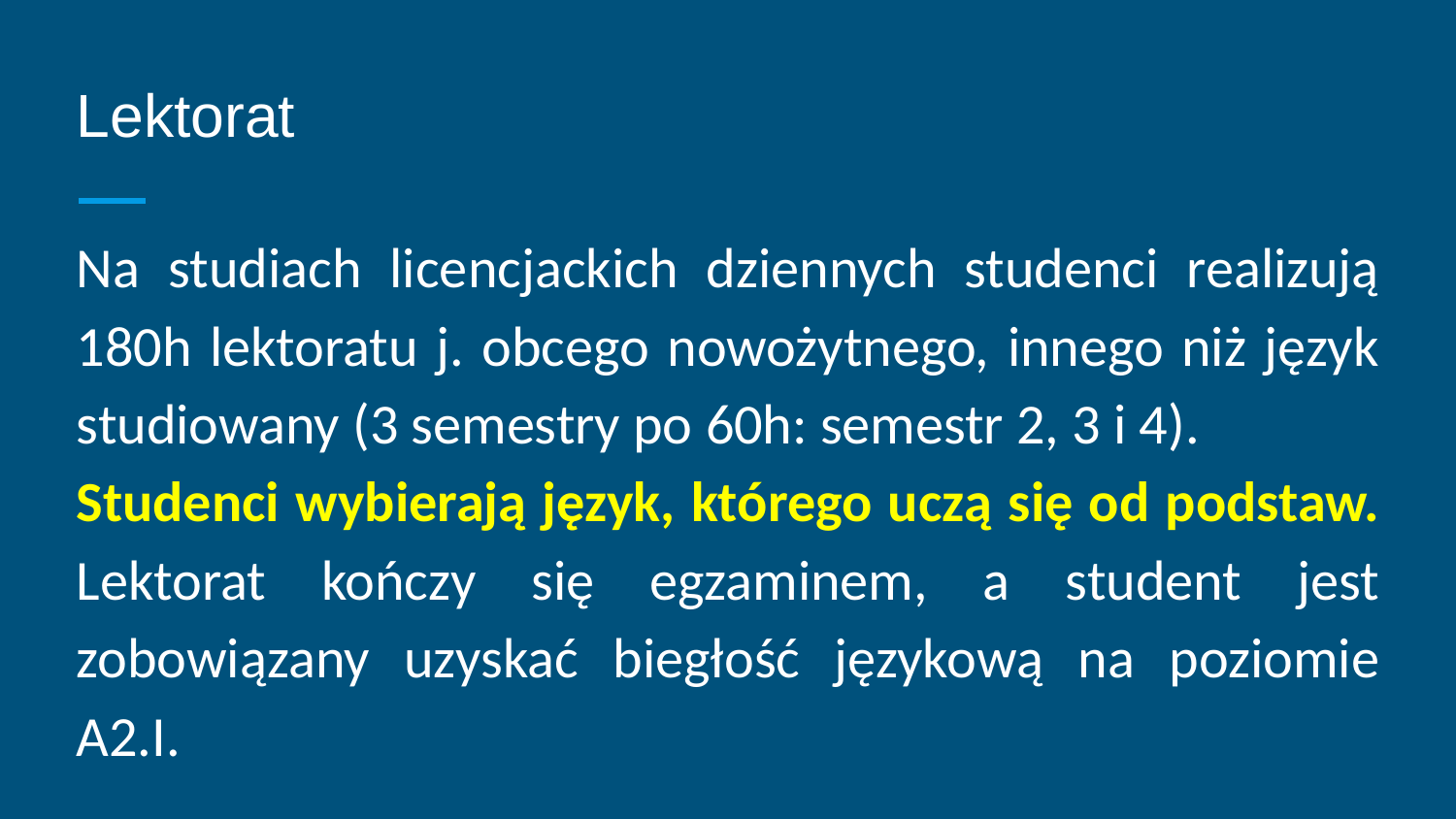

# Lektorat

Na studiach licencjackich dziennych studenci realizują 180h lektoratu j. obcego nowożytnego, innego niż język studiowany (3 semestry po 60h: semestr 2, 3 i 4).
Studenci wybierają język, którego uczą się od podstaw. Lektorat kończy się egzaminem, a student jest zobowiązany uzyskać biegłość językową na poziomie A2.I.